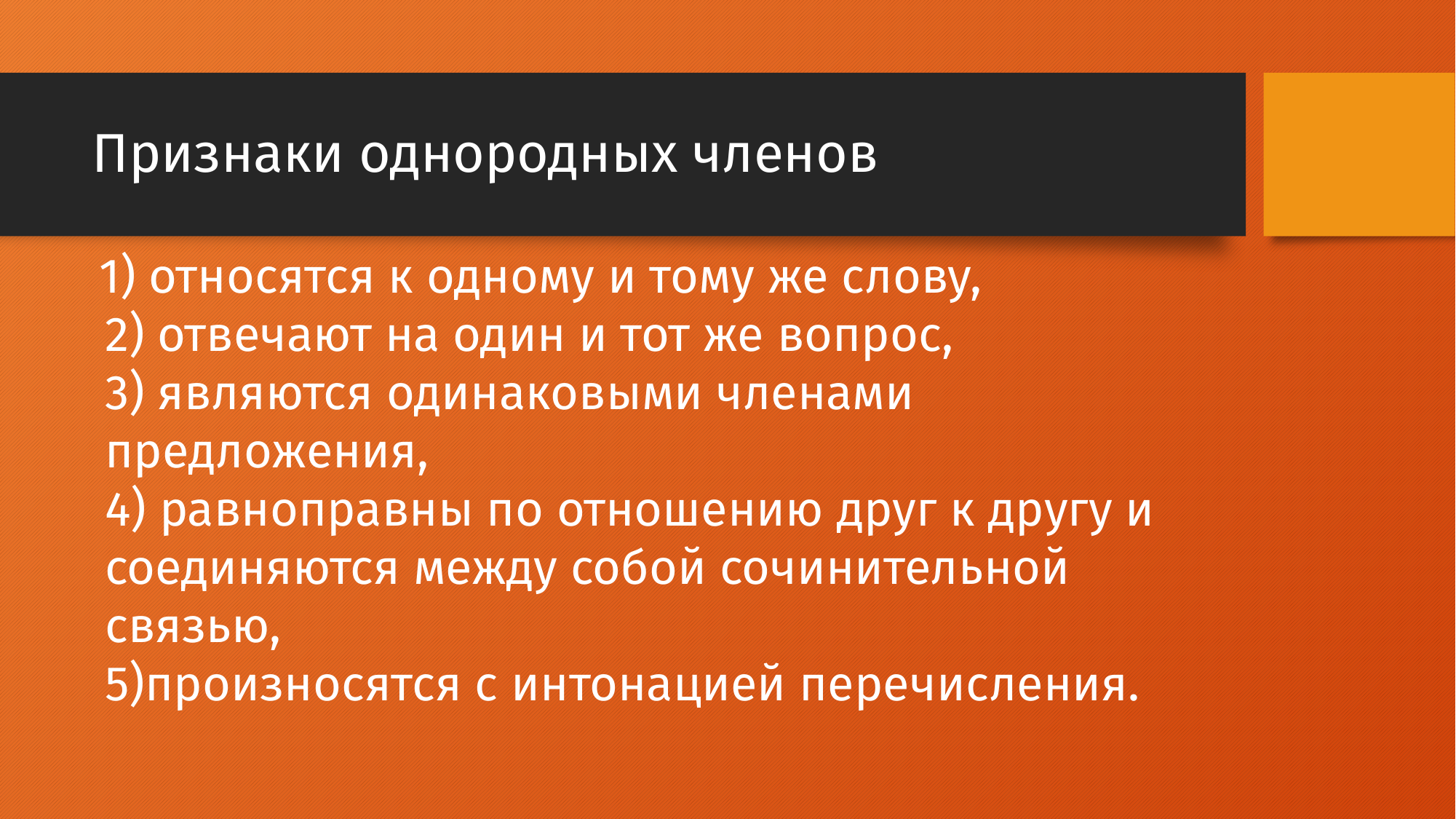

# Признаки однородных членов
 1) относятся к одному и тому же слову,
 2) отвечают на один и тот же вопрос,
 3) являются одинаковыми членами
 предложения,
 4) равноправны по отношению друг к другу и
 соединяются между собой сочинительной
 связью,
 5)произносятся с интонацией перечисления.